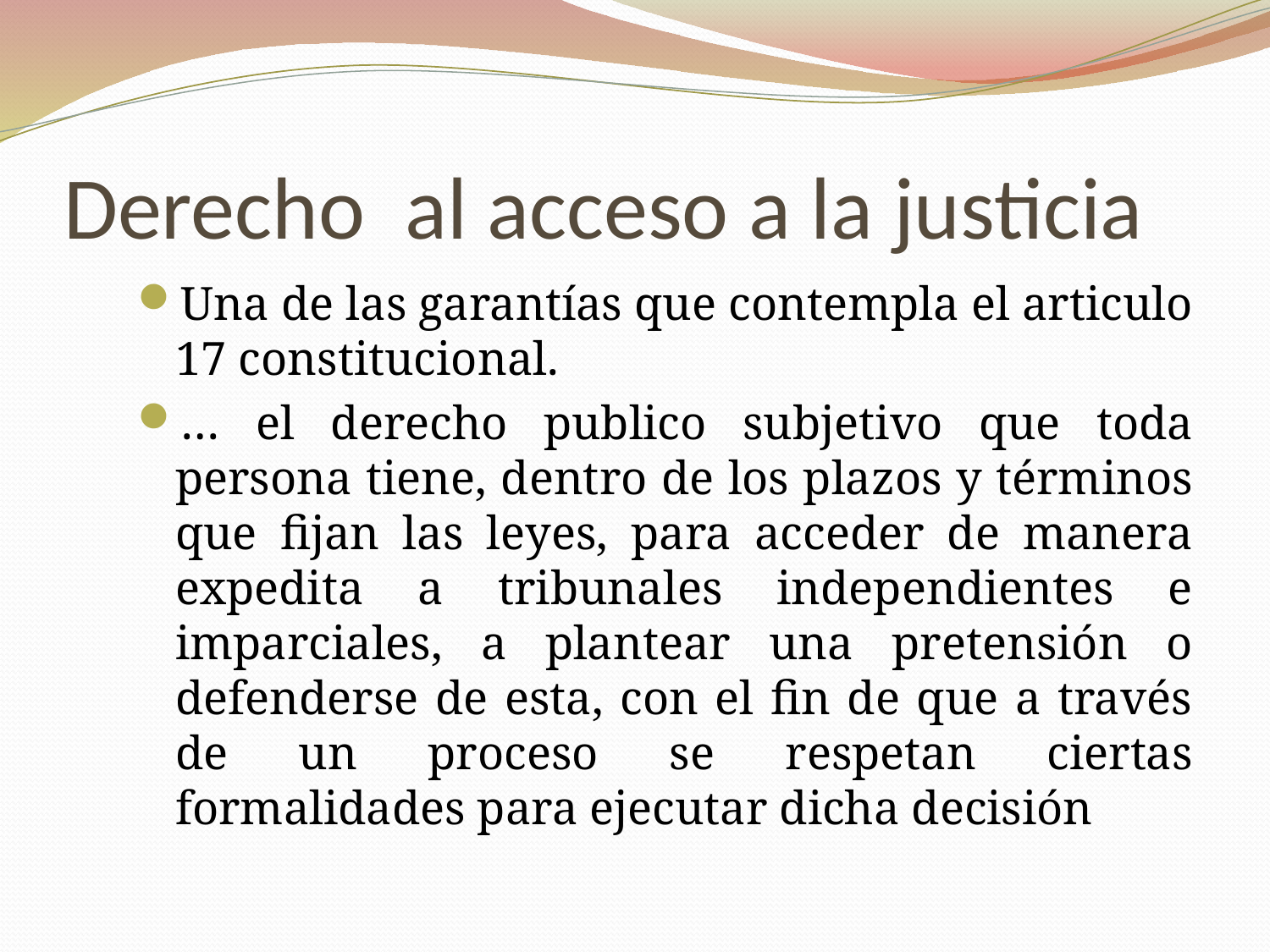

# Derecho  al acceso a la justicia
Una de las garantías que contempla el articulo 17 constitucional.
… el derecho publico subjetivo que toda persona tiene, dentro de los plazos y términos que fijan las leyes, para acceder de manera expedita a tribunales independientes e imparciales, a plantear una pretensión o defenderse de esta, con el fin de que a través de un proceso se respetan ciertas formalidades para ejecutar dicha decisión